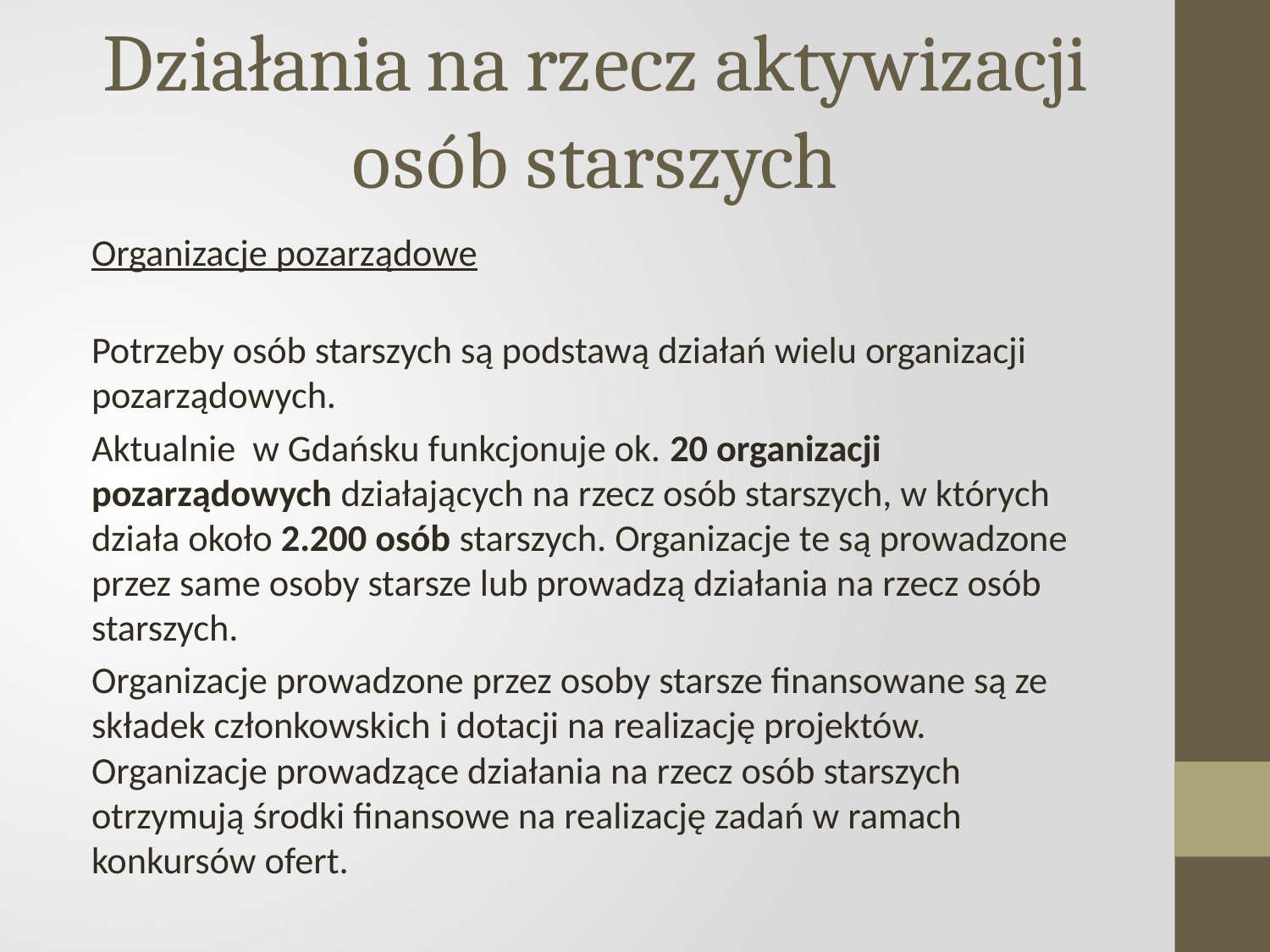

# Działania na rzecz aktywizacji osób starszych
Organizacje pozarządowe
Potrzeby osób starszych są podstawą działań wielu organizacji pozarządowych.
Aktualnie  w Gdańsku funkcjonuje ok. 20 organizacji pozarządowych działających na rzecz osób starszych, w których działa około 2.200 osób starszych. Organizacje te są prowadzone przez same osoby starsze lub prowadzą działania na rzecz osób starszych.
Organizacje prowadzone przez osoby starsze finansowane są ze składek członkowskich i dotacji na realizację projektów. Organizacje prowadzące działania na rzecz osób starszych otrzymują środki finansowe na realizację zadań w ramach konkursów ofert.